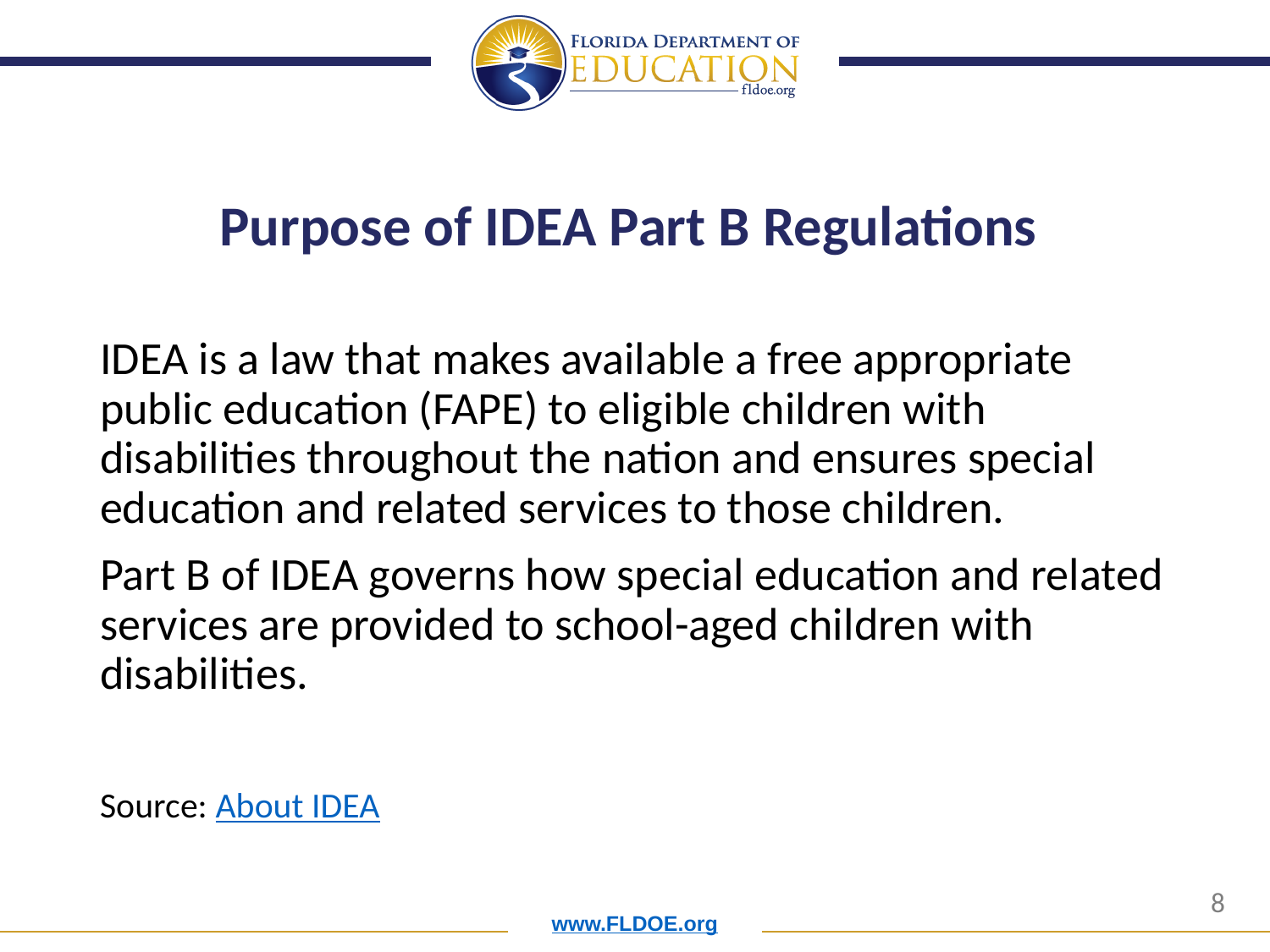

# Purpose of IDEA Part B Regulations
IDEA is a law that makes available a free appropriate public education (FAPE) to eligible children with disabilities throughout the nation and ensures special education and related services to those children.
Part B of IDEA governs how special education and related services are provided to school-aged children with disabilities.

Source: About IDEA